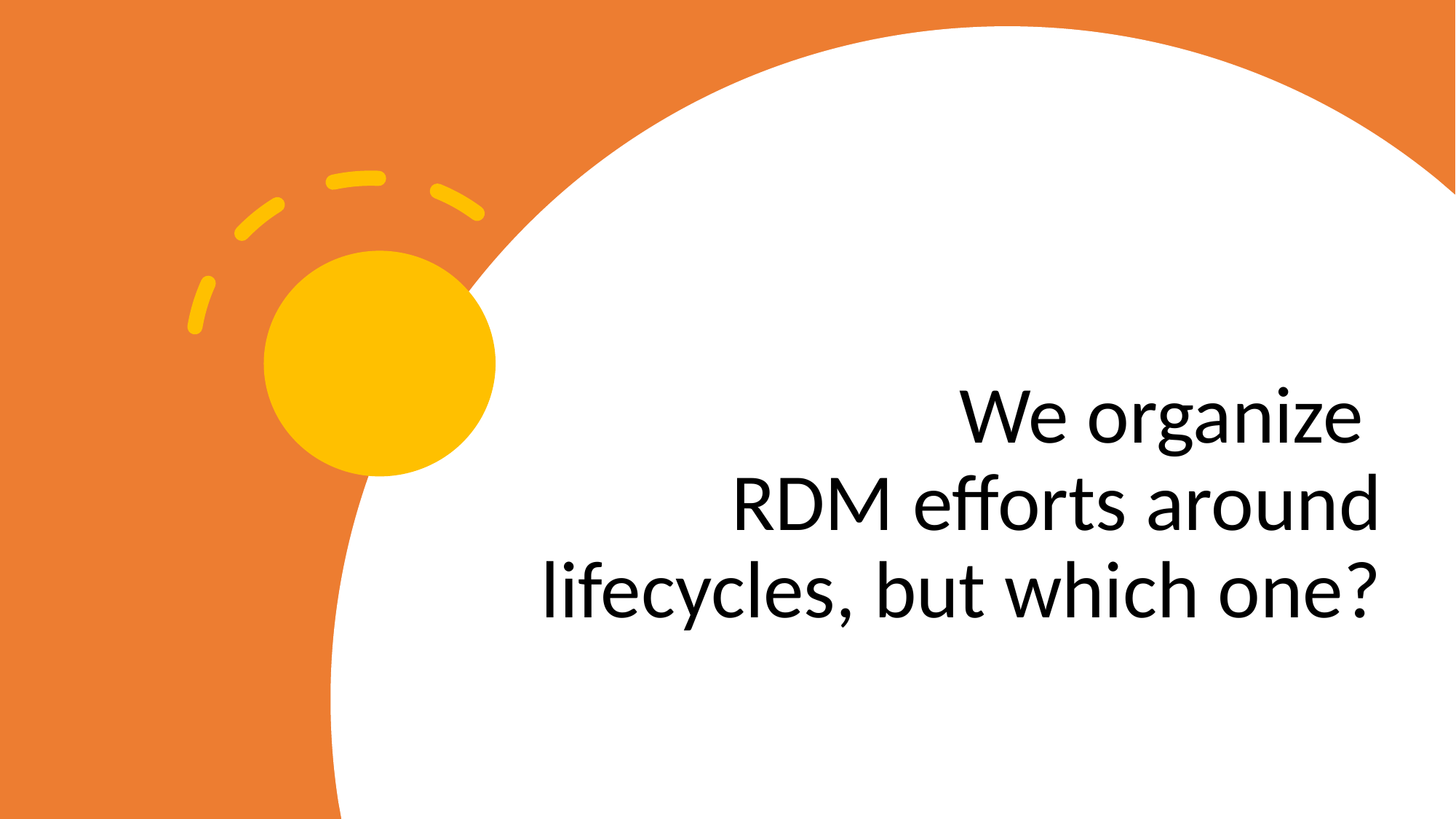

# We organize RDM efforts around lifecycles, but which one?